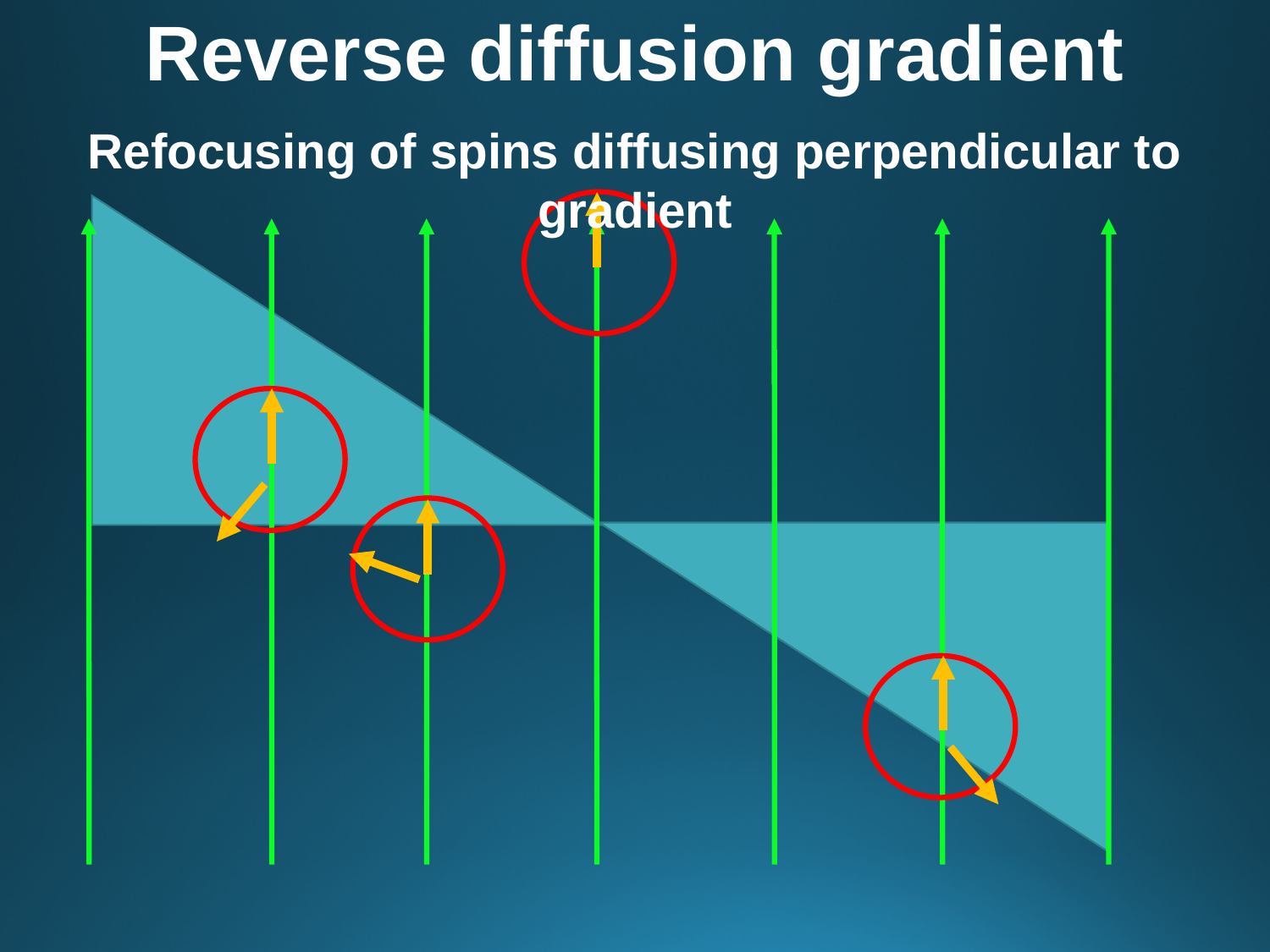

# Reverse diffusion gradient
Refocusing of spins diffusing perpendicular to gradient